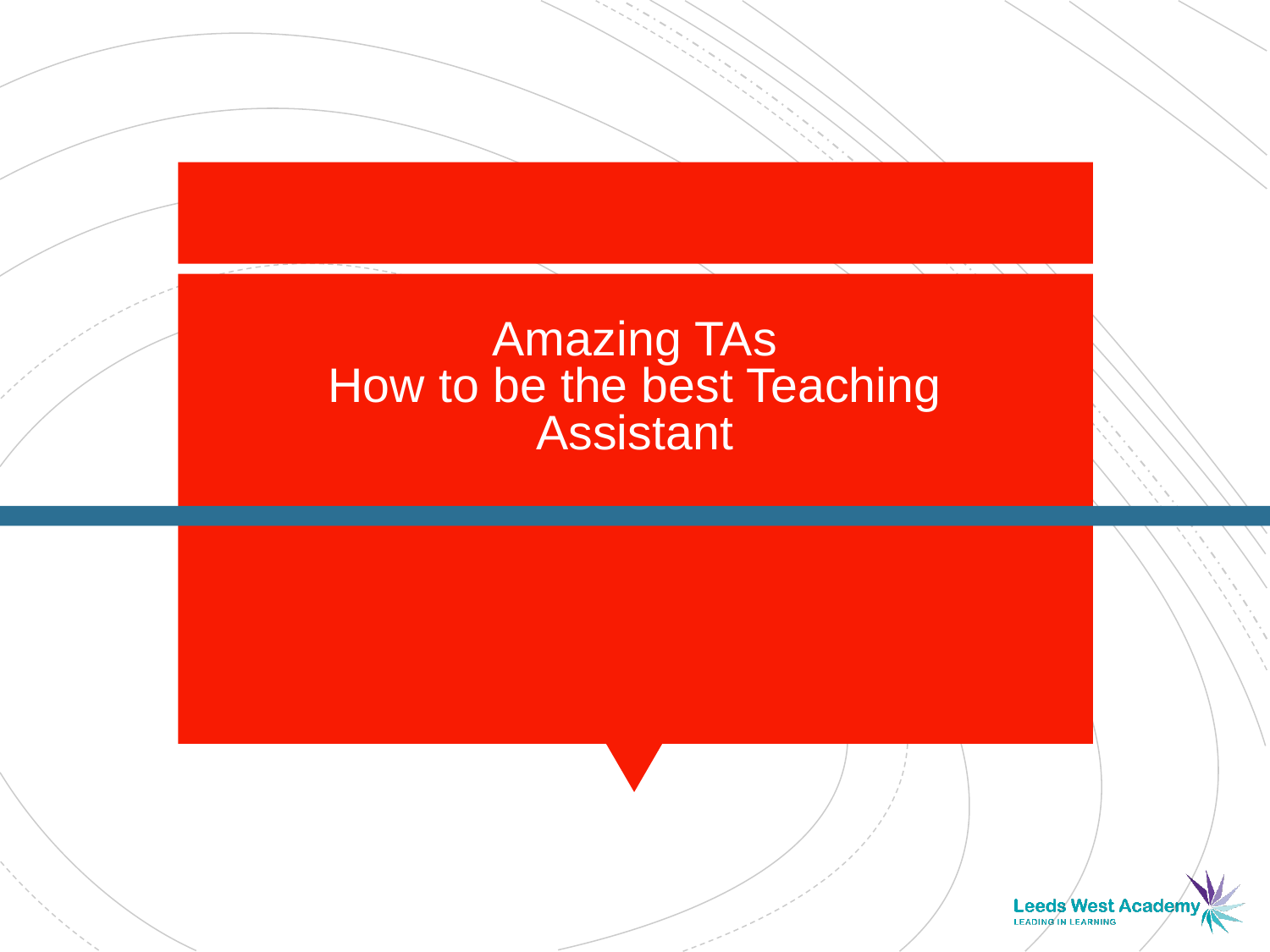

# Amazing TAs How to be the best Teaching Assistant